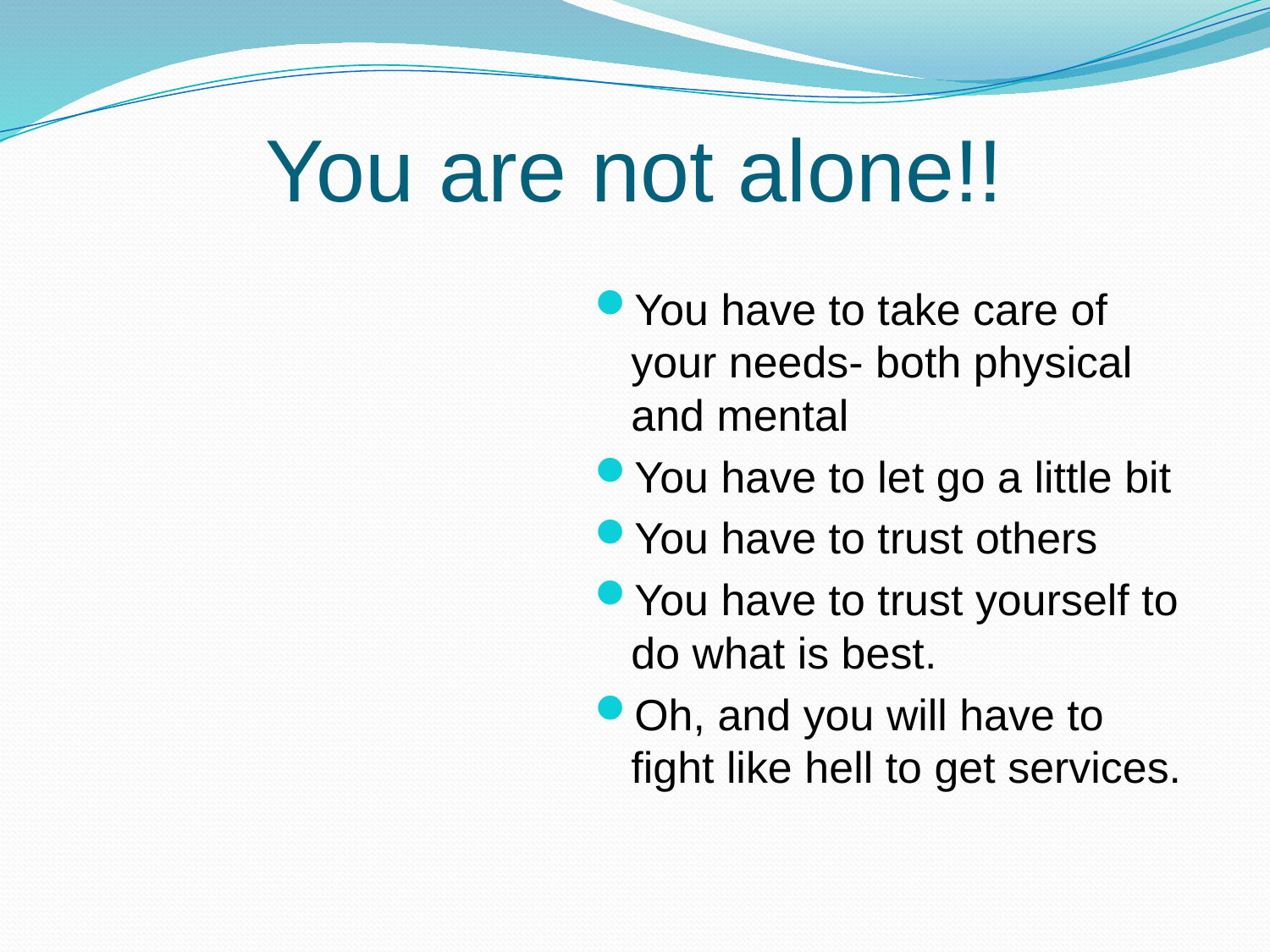

# You are not alone!!

You have to take care of your needs- both physical and mental
You have to let go a little bit
You have to trust others
You have to trust yourself to do what is best.
Oh, and you will have to fight like hell to get services.